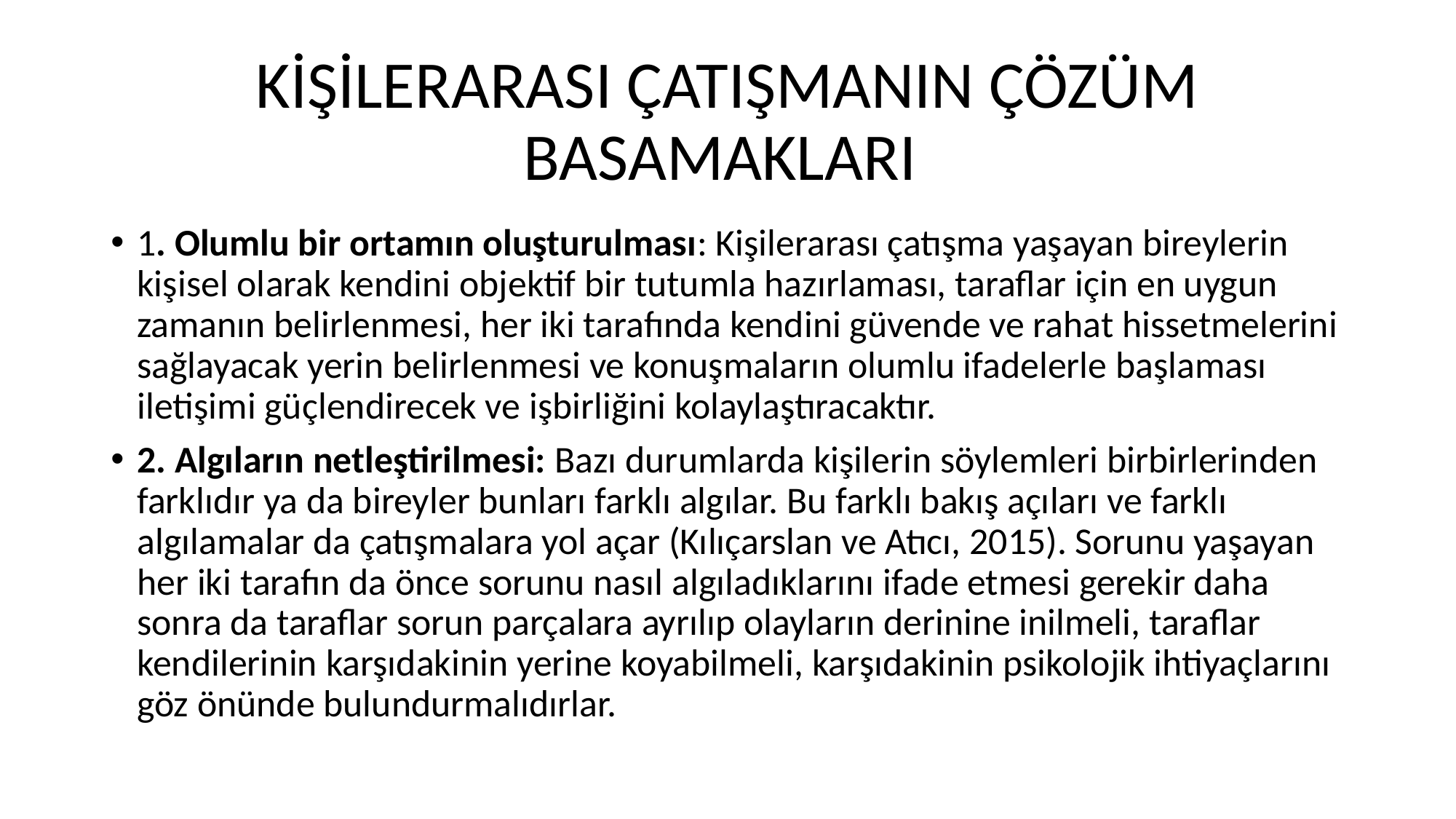

# KİŞİLERARASI ÇATIŞMANIN ÇÖZÜM BASAMAKLARI
1. Olumlu bir ortamın oluşturulması: Kişilerarası çatışma yaşayan bireylerin kişisel olarak kendini objektif bir tutumla hazırlaması, taraflar için en uygun zamanın belirlenmesi, her iki tarafında kendini güvende ve rahat hissetmelerini sağlayacak yerin belirlenmesi ve konuşmaların olumlu ifadelerle başlaması iletişimi güçlendirecek ve işbirliğini kolaylaştıracaktır.
2. Algıların netleştirilmesi: Bazı durumlarda kişilerin söylemleri birbirlerinden farklıdır ya da bireyler bunları farklı algılar. Bu farklı bakış açıları ve farklı algılamalar da çatışmalara yol açar (Kılıçarslan ve Atıcı, 2015). Sorunu yaşayan her iki tarafın da önce sorunu nasıl algıladıklarını ifade etmesi gerekir daha sonra da taraflar sorun parçalara ayrılıp olayların derinine inilmeli, taraflar kendilerinin karşıdakinin yerine koyabilmeli, karşıdakinin psikolojik ihtiyaçlarını göz önünde bulundurmalıdırlar.